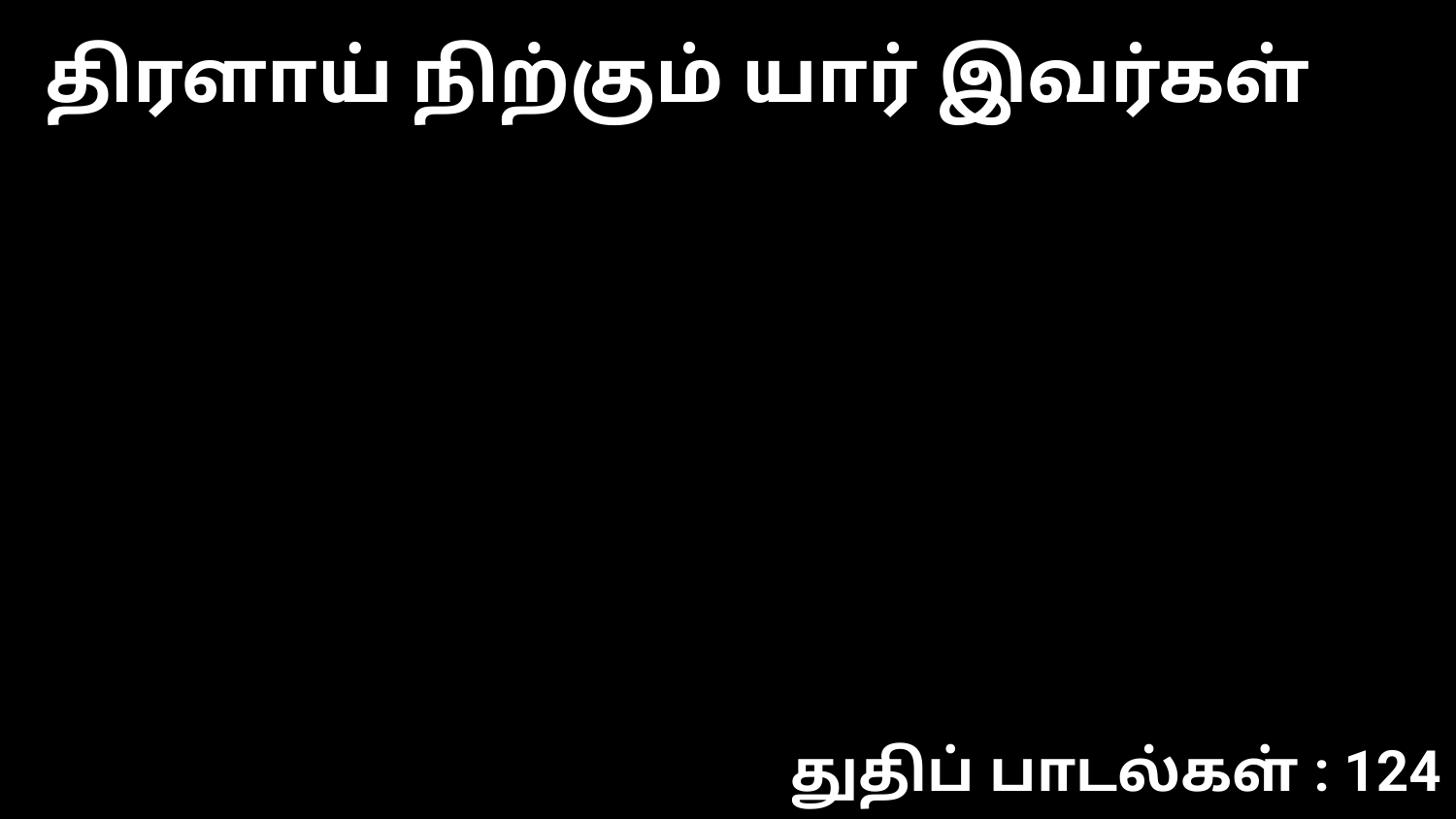

திரளாய் நிற்கும் யார் இவர்கள்
துதிப் பாடல்கள் : 124